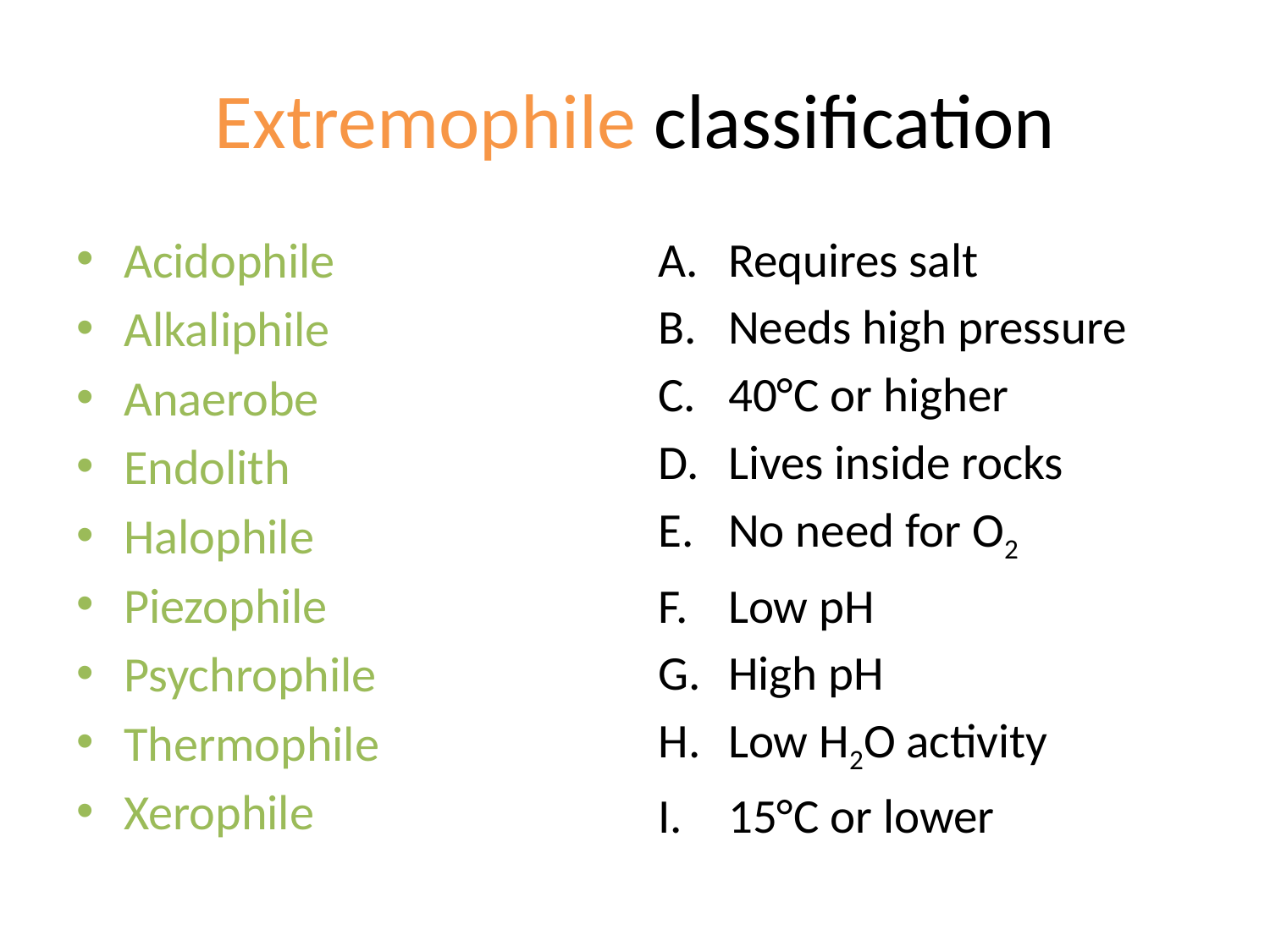

# Extremophile classification
Acidophile
Alkaliphile
Anaerobe
Endolith
Halophile
Piezophile
Psychrophile
Thermophile
Xerophile
Requires salt
Needs high pressure
40°C or higher
Lives inside rocks
No need for O2
Low pH
High pH
Low H2O activity
15°C or lower